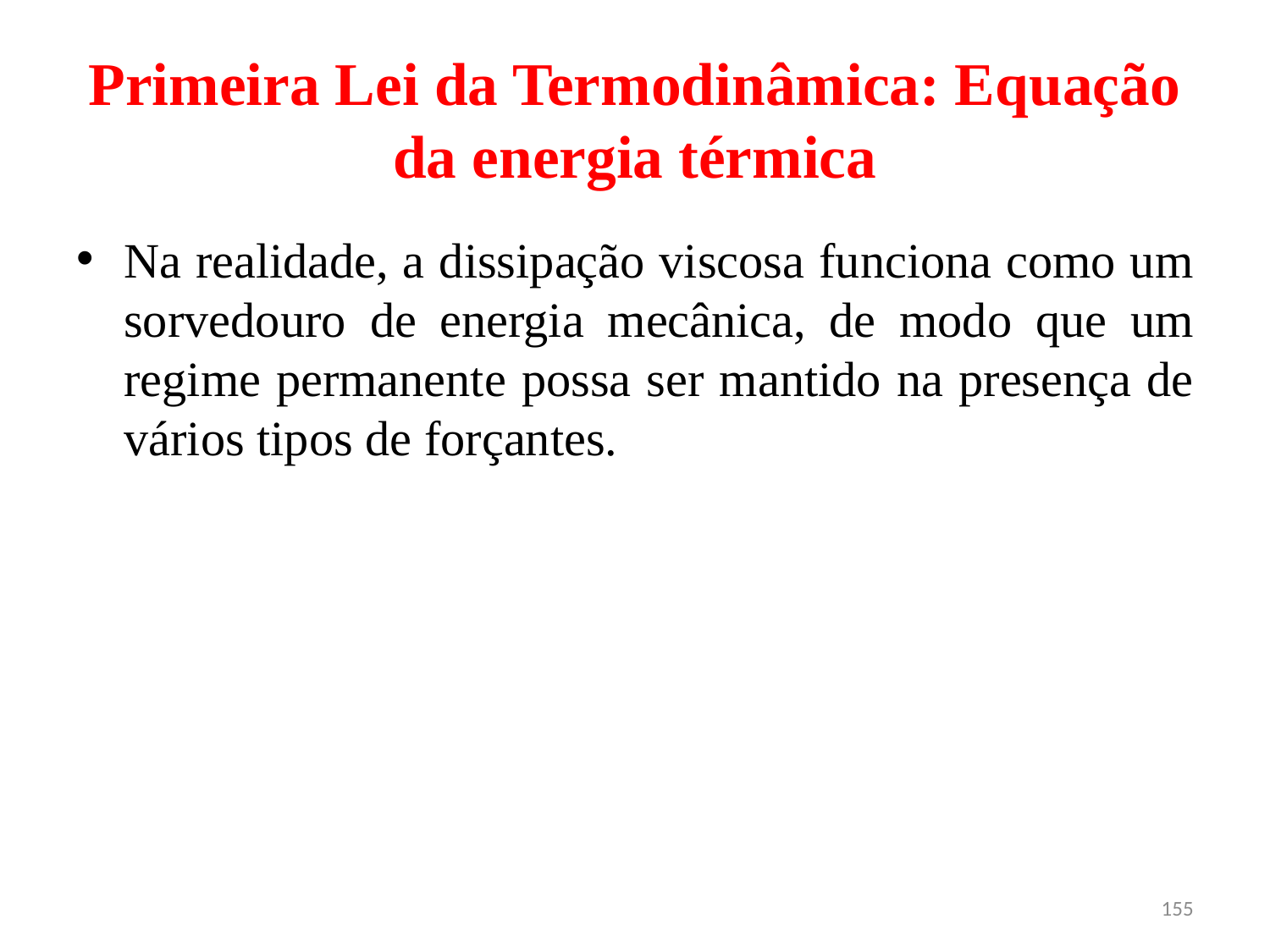

# Primeira Lei da Termodinâmica: Equação da energia térmica
Na realidade, a dissipação viscosa funciona como um sorvedouro de energia mecânica, de modo que um regime permanente possa ser mantido na presença de vários tipos de forçantes.

155